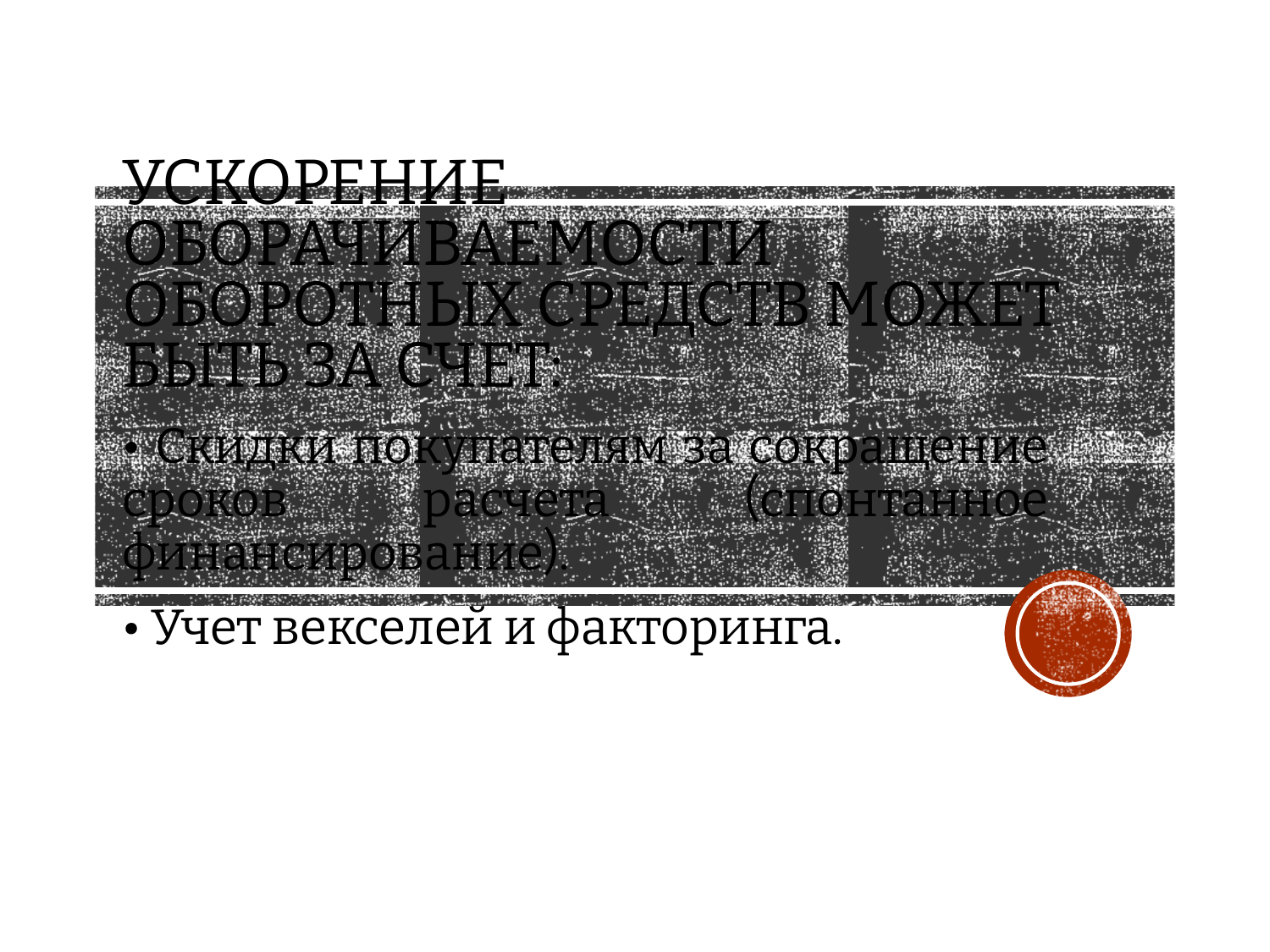

# Ускорение оборачиваемости оборотных средств может быть за счет:
• Скидки покупателям за сокращение сроков расчета (спонтанное финансирование).
• Учет векселей и факторинга.